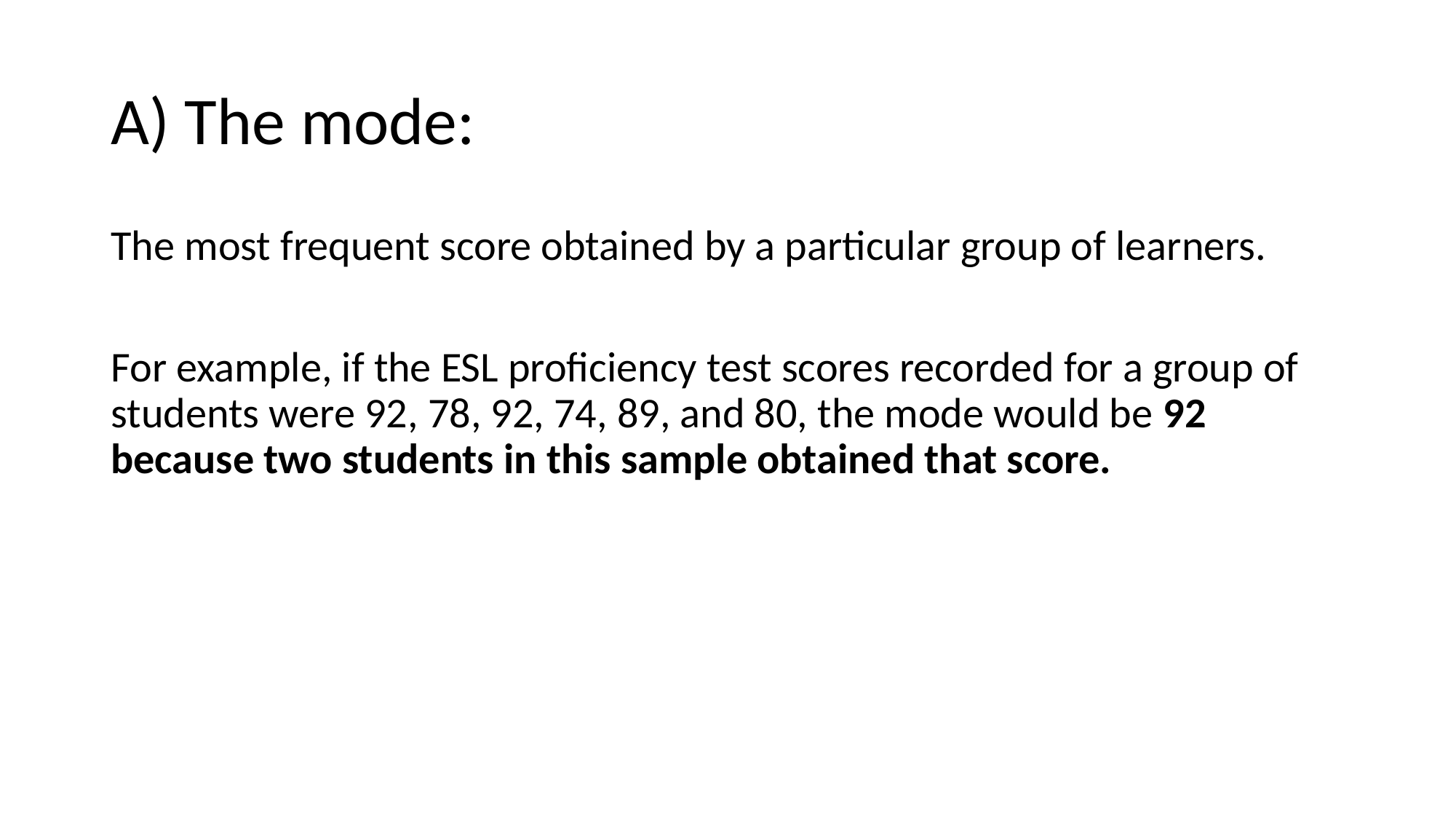

# A) The mode:
The most frequent score obtained by a particular group of learners.

For example, if the ESL proficiency test scores recorded for a group of students were 92, 78, 92, 74, 89, and 80, the mode would be 92 because two students in this sample obtained that score.